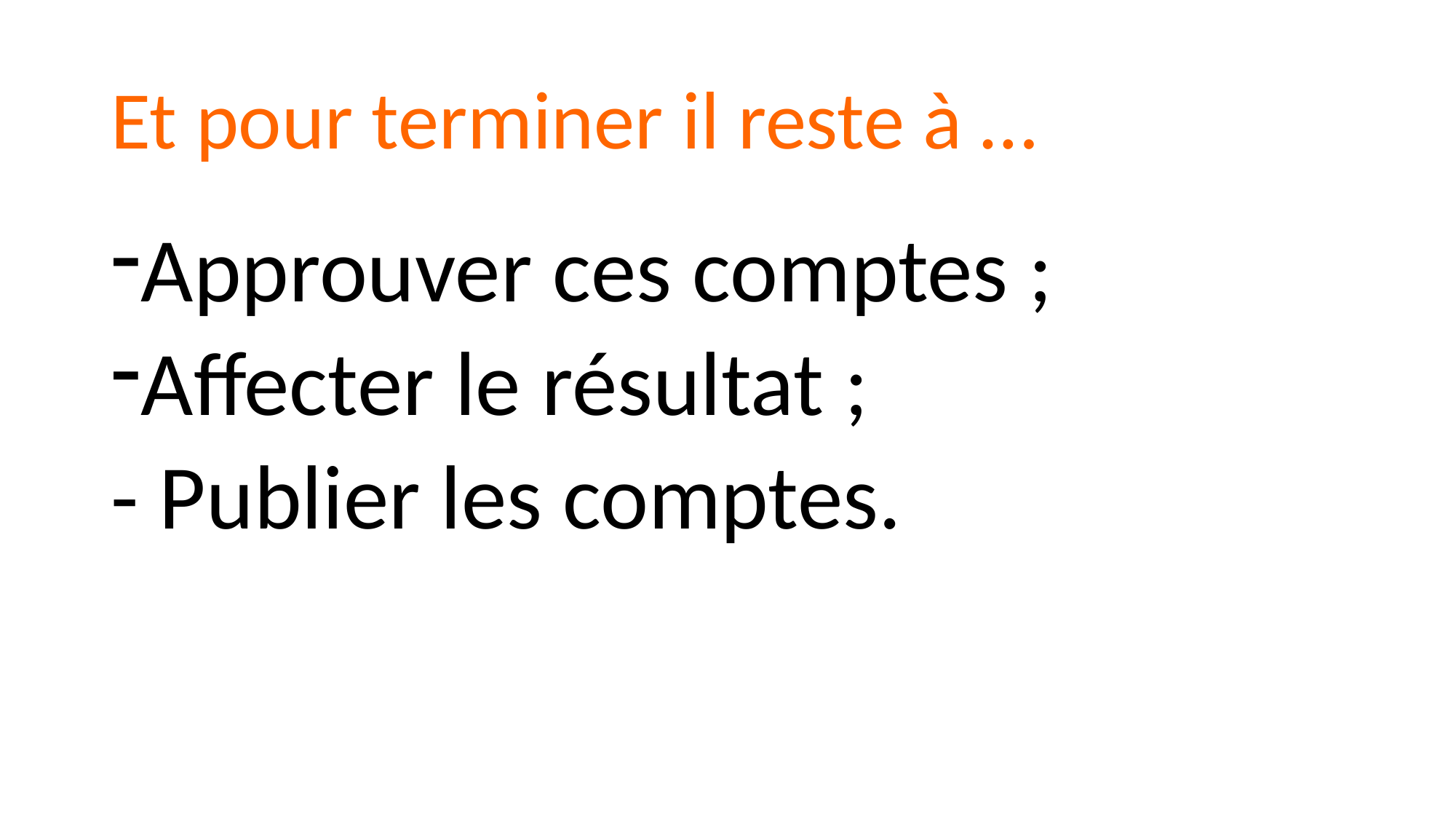

# Et pour terminer il reste à …
Approuver ces comptes ;
Affecter le résultat ;
- Publier les comptes.